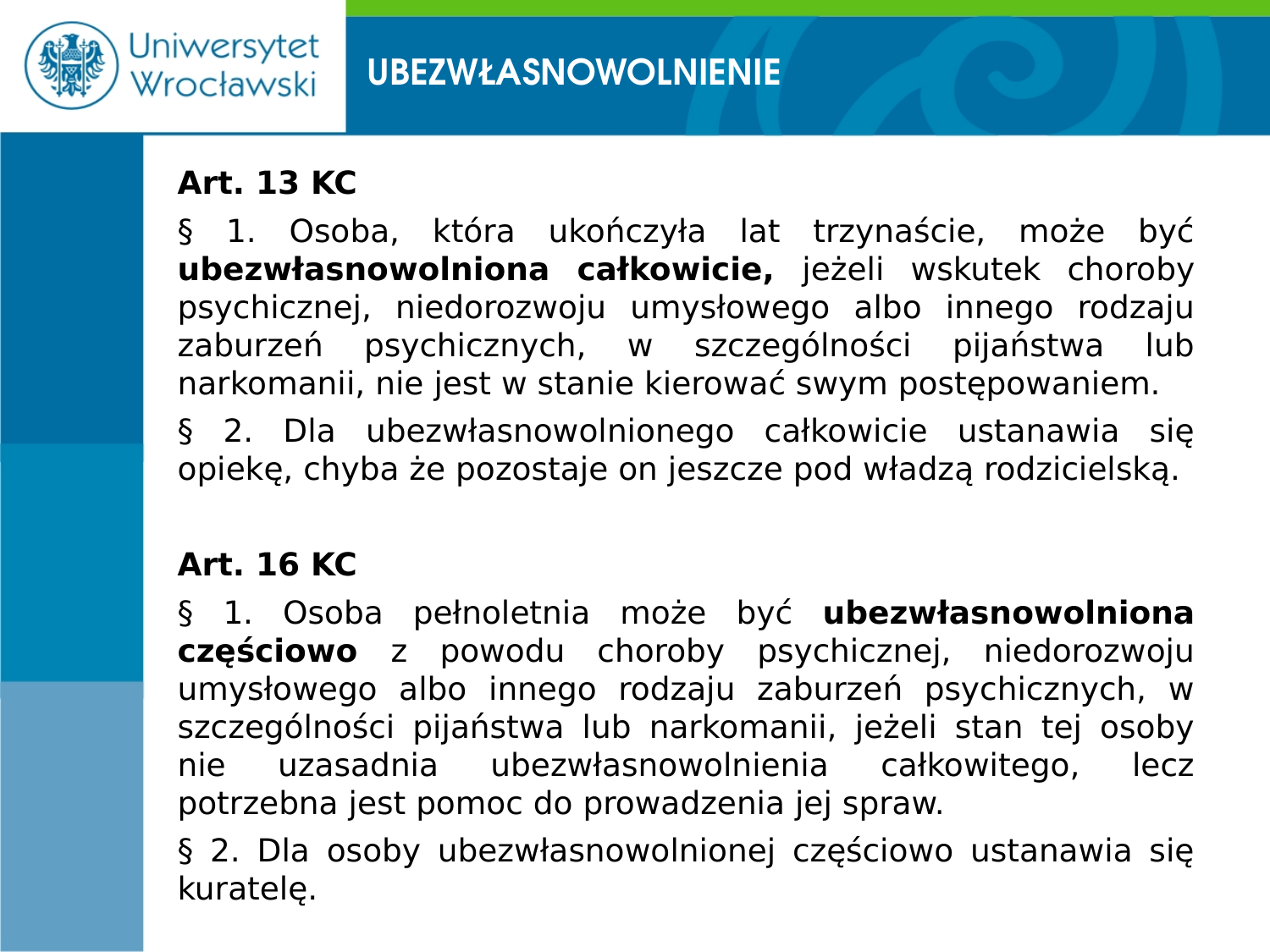

# UBEZWŁASNOWOLNIENIE
Art. 13 KC
§ 1. Osoba, która ukończyła lat trzynaście, może być ubezwłasnowolniona całkowicie, jeżeli wskutek choroby psychicznej, niedorozwoju umysłowego albo innego rodzaju zaburzeń psychicznych, w szczególności pijaństwa lub narkomanii, nie jest w stanie kierować swym postępowaniem.
§ 2. Dla ubezwłasnowolnionego całkowicie ustanawia się opiekę, chyba że pozostaje on jeszcze pod władzą rodzicielską.

Art. 16 KC
§ 1. Osoba pełnoletnia może być ubezwłasnowolniona częściowo z powodu choroby psychicznej, niedorozwoju umysłowego albo innego rodzaju zaburzeń psychicznych, w szczególności pijaństwa lub narkomanii, jeżeli stan tej osoby nie uzasadnia ubezwłasnowolnienia całkowitego, lecz potrzebna jest pomoc do prowadzenia jej spraw.
§ 2. Dla osoby ubezwłasnowolnionej częściowo ustanawia się kuratelę.